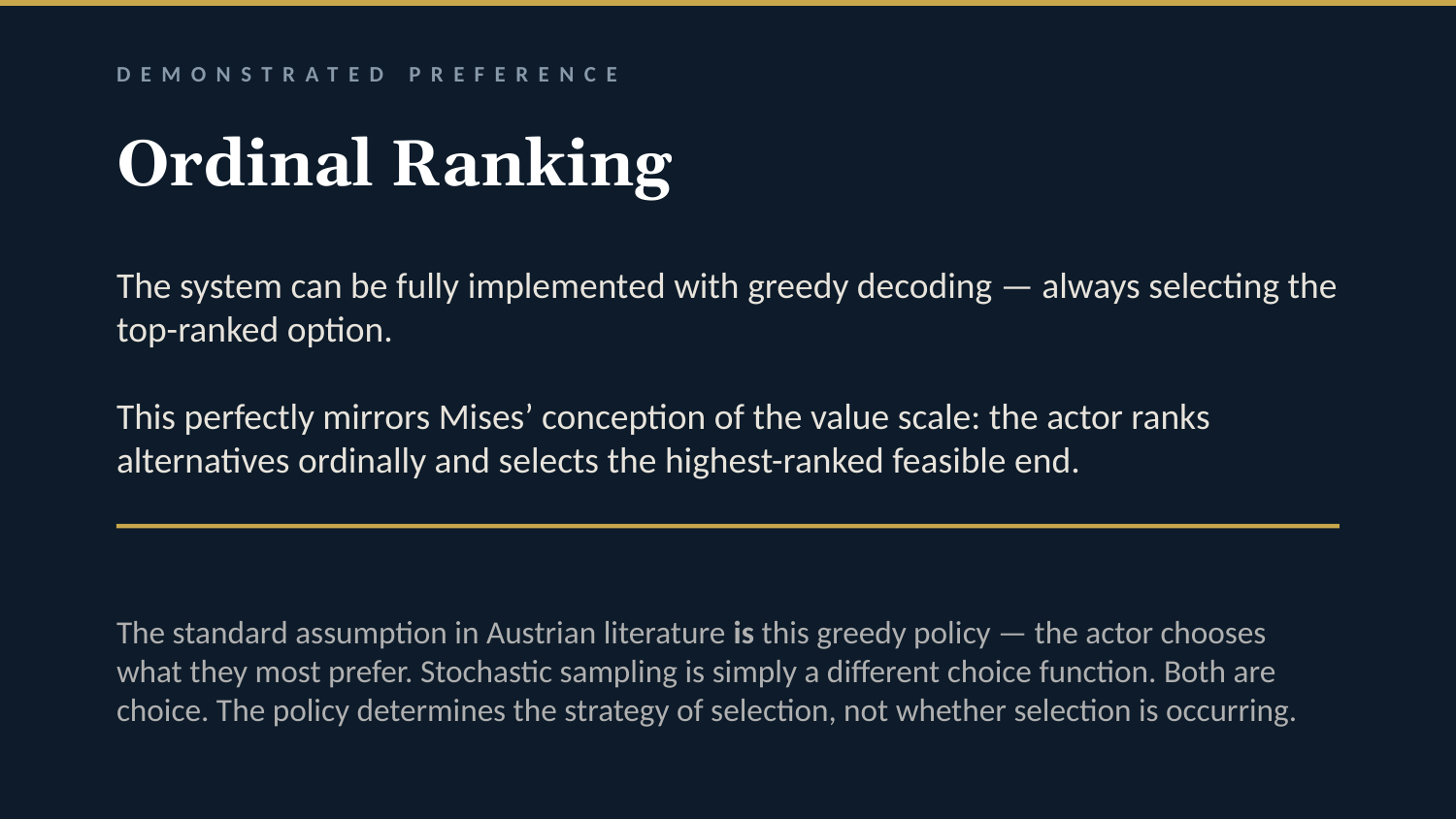

DEMONSTRATED PREFERENCE
Ordinal Ranking
The system can be fully implemented with greedy decoding — always selecting the top-ranked option.
This perfectly mirrors Mises’ conception of the value scale: the actor ranks alternatives ordinally and selects the highest-ranked feasible end.

The standard assumption in Austrian literature is this greedy policy — the actor chooses what they most prefer. Stochastic sampling is simply a different choice function. Both are choice. The policy determines the strategy of selection, not whether selection is occurring.